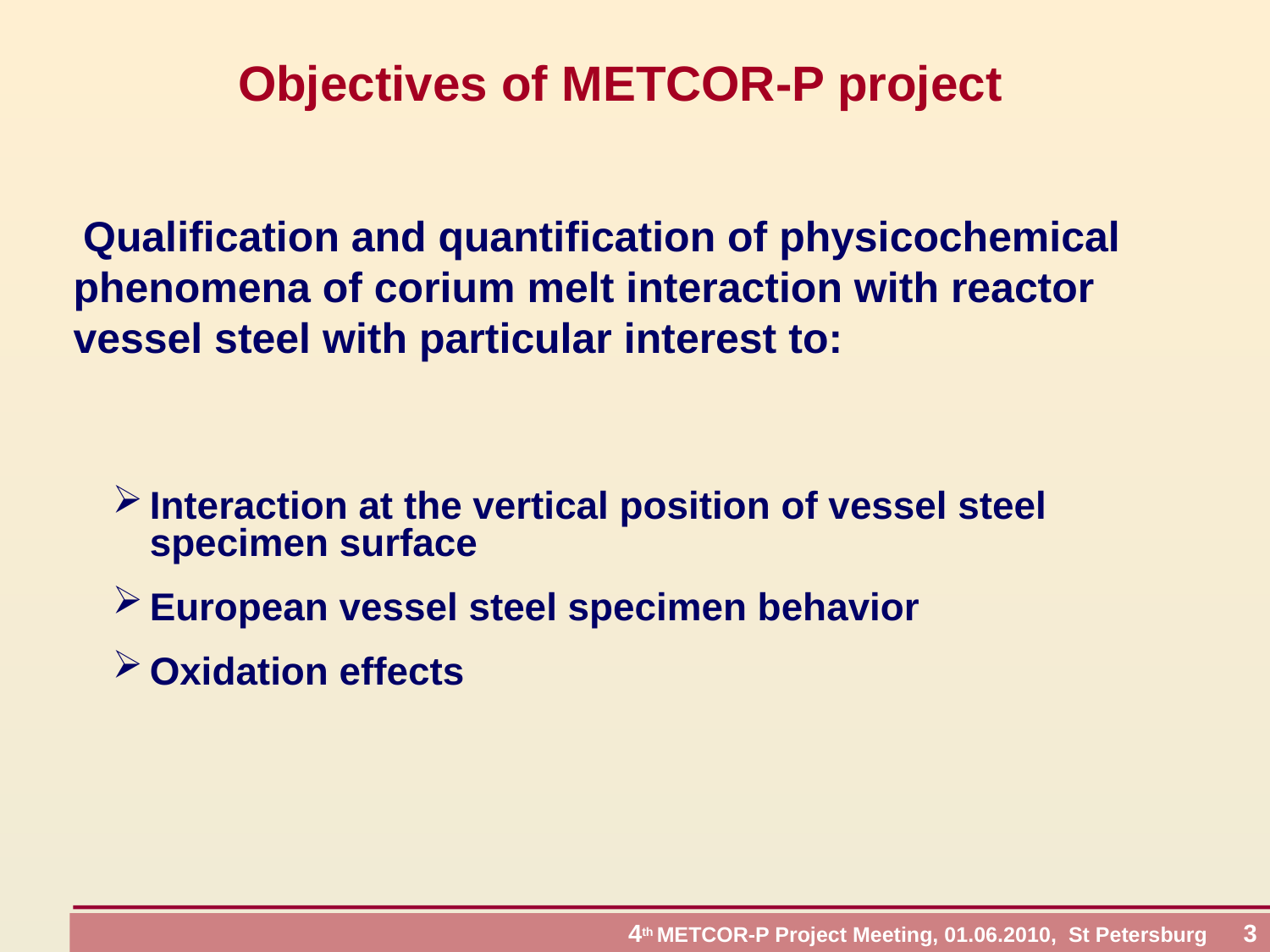

Objectives of METCOR-P project
 Qualification and quantification of physicochemical phenomena of corium melt interaction with reactor vessel steel with particular interest to:

Interaction at the vertical position of vessel steel specimen surface
European vessel steel specimen behavior
Oxidation effects

                                                 4th METCOR-P Project Meeting, 01.06.2010,  St Petersburg     3